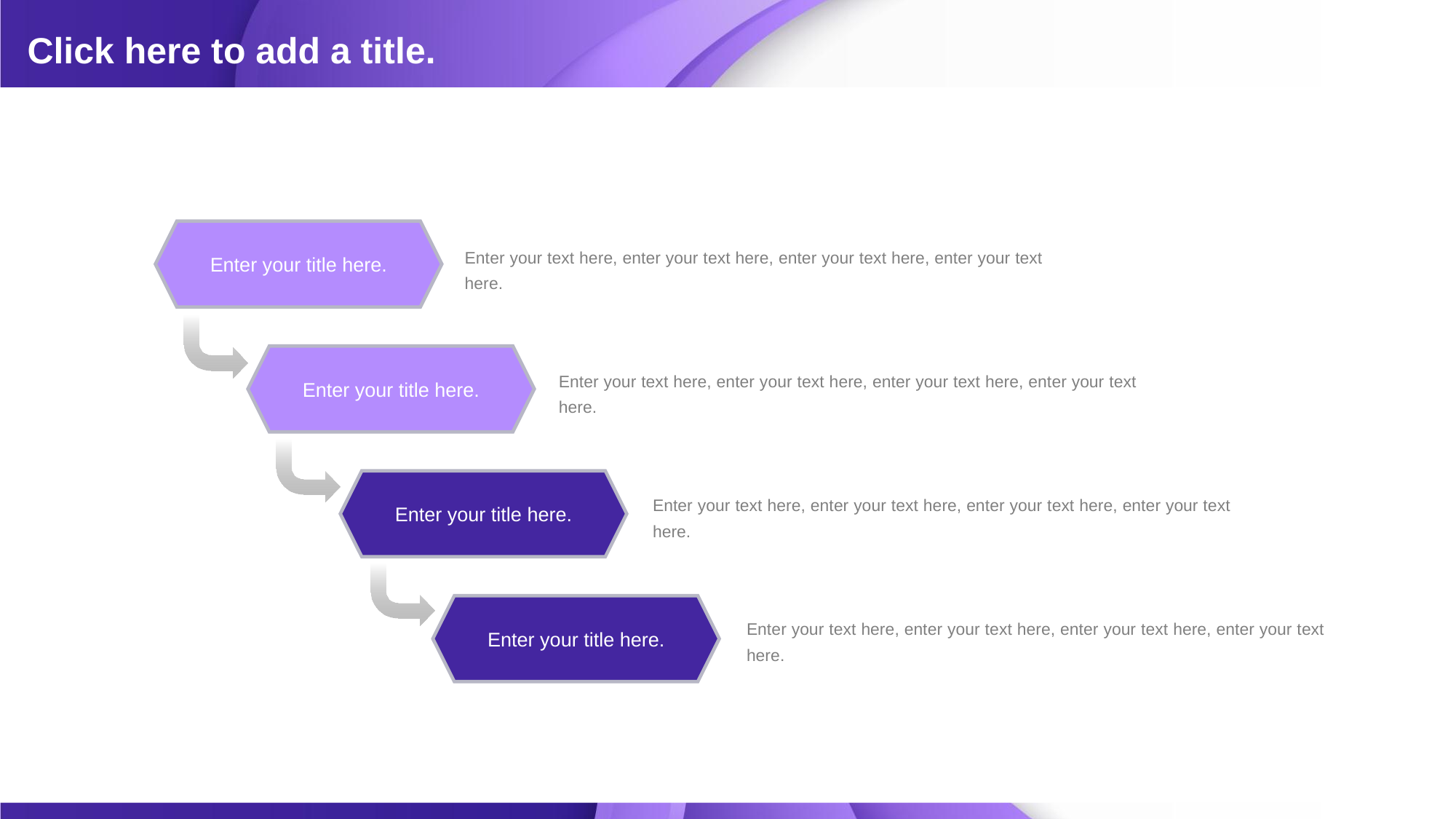

# Click here to add a title.
Enter your title here.
Enter your text here, enter your text here, enter your text here, enter your text here.

Enter your title here.
Enter your text here, enter your text here, enter your text here, enter your text here.

Enter your title here.
Enter your text here, enter your text here, enter your text here, enter your text here.

Enter your title here.
Enter your text here, enter your text here, enter your text here, enter your text here.